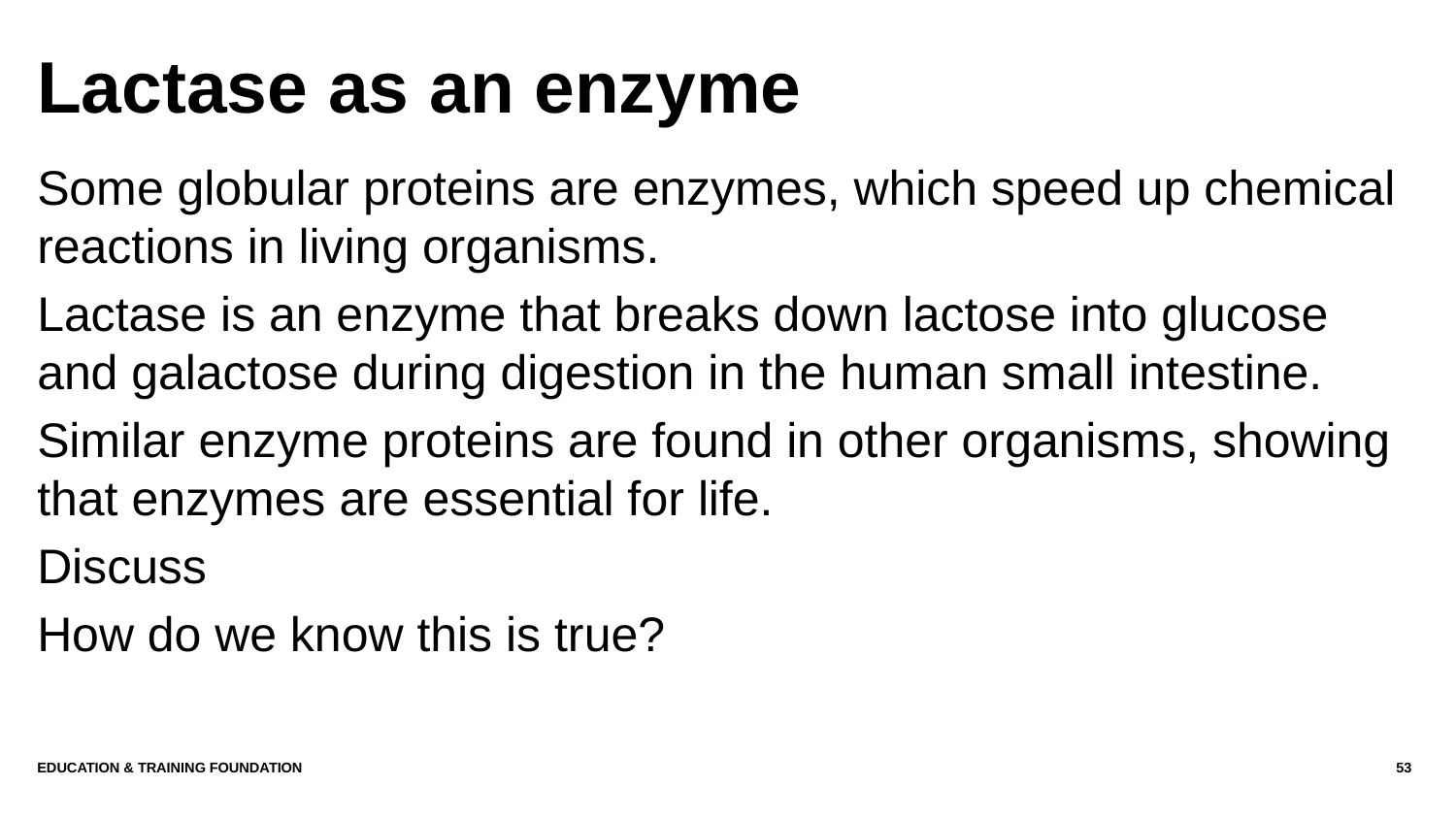

# Lactase as an enzyme
Some globular proteins are enzymes, which speed up chemical reactions in living organisms.
Lactase is an enzyme that breaks down lactose into glucose and galactose during digestion in the human small intestine.
Similar enzyme proteins are found in other organisms, showing that enzymes are essential for life.
Discuss
How do we know this is true?
Education & Training Foundation
53